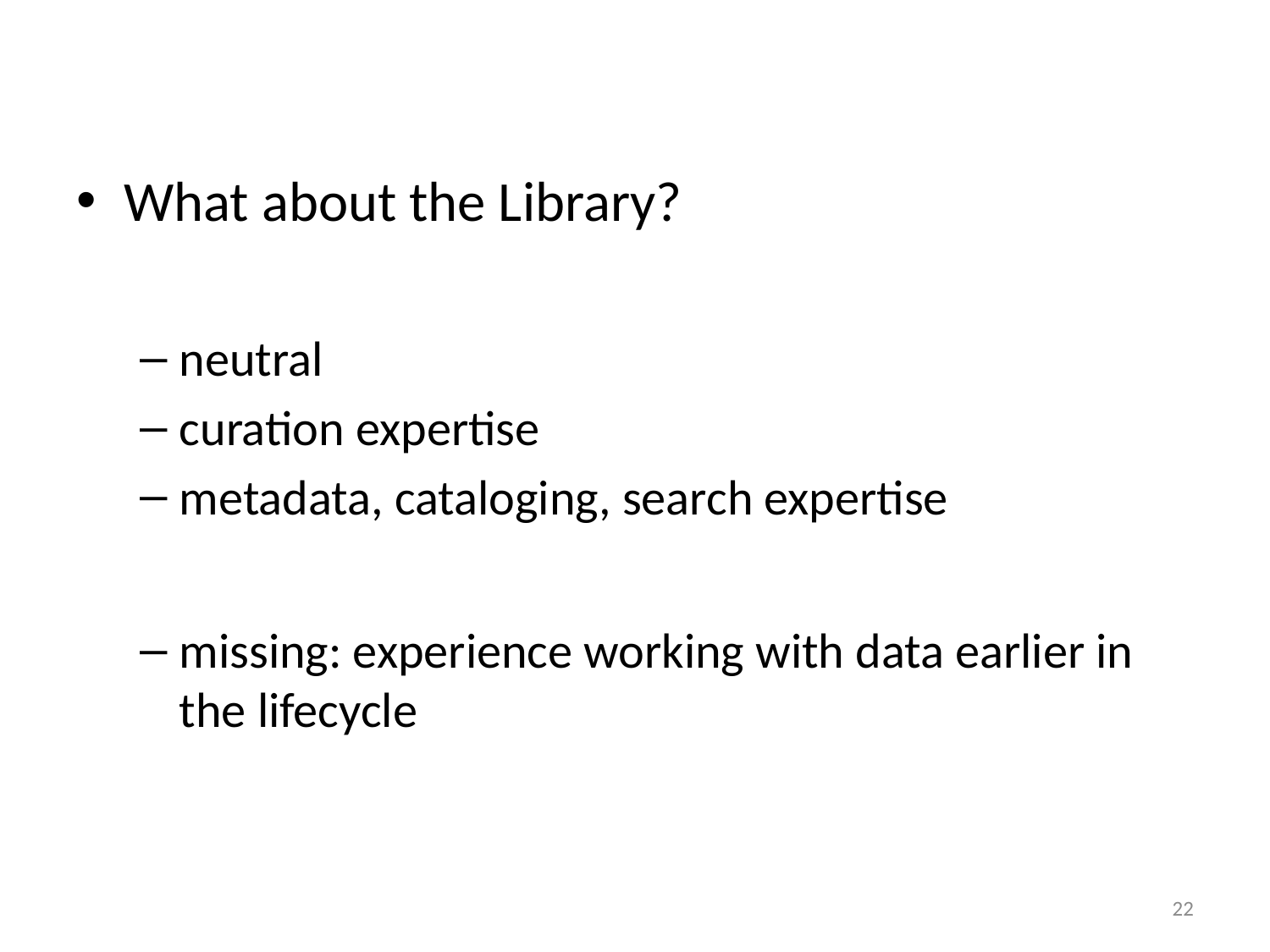

#
What about the Library?

neutral
curation expertise
metadata, cataloging, search expertise

missing: experience working with data earlier in the lifecycle
22